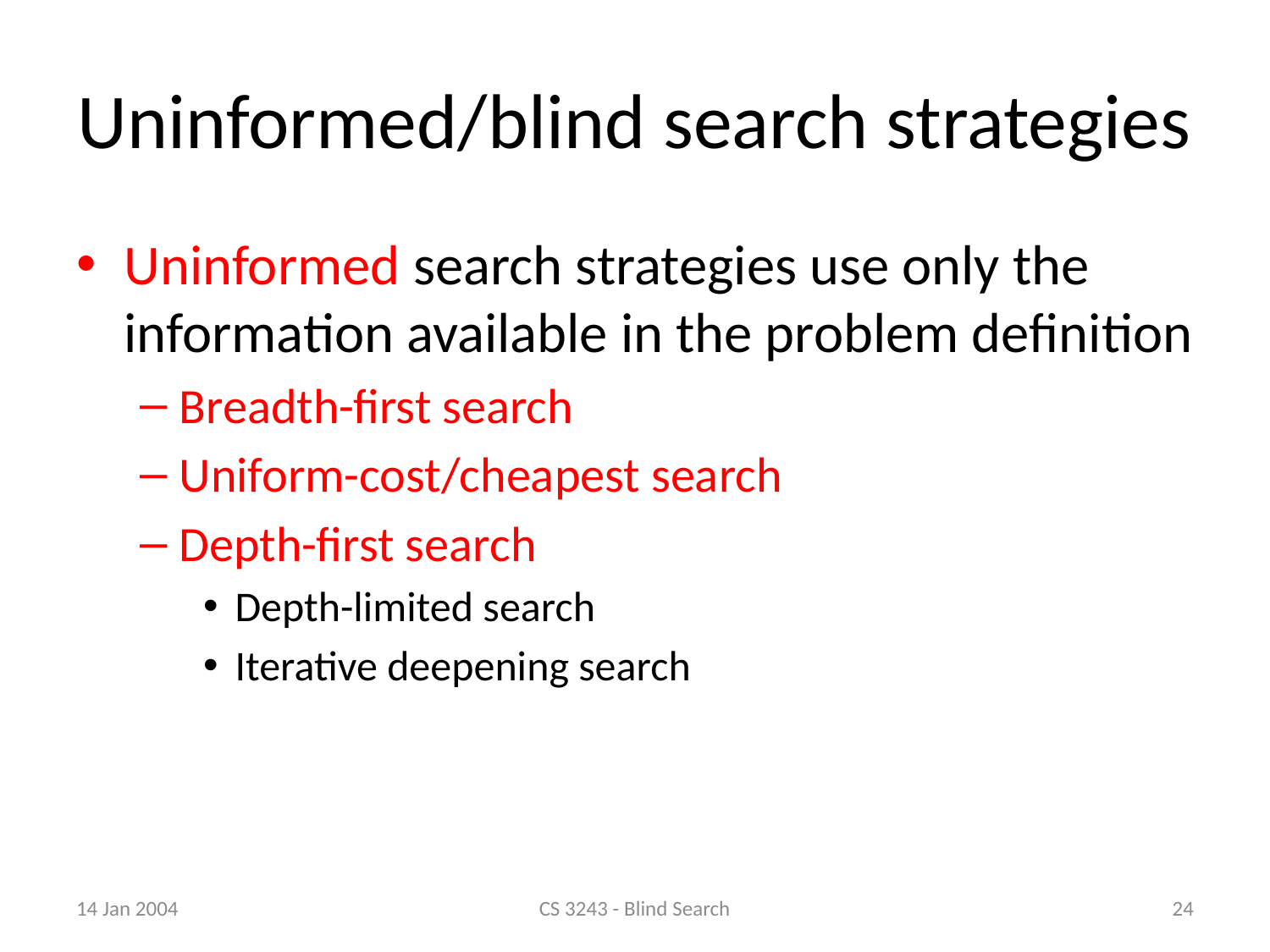

# Uninformed/blind search strategies
Uninformed search strategies use only the information available in the problem definition
Breadth-first search
Uniform-cost/cheapest search
Depth-first search
Depth-limited search
Iterative deepening search
14 Jan 2004
CS 3243 - Blind Search
24